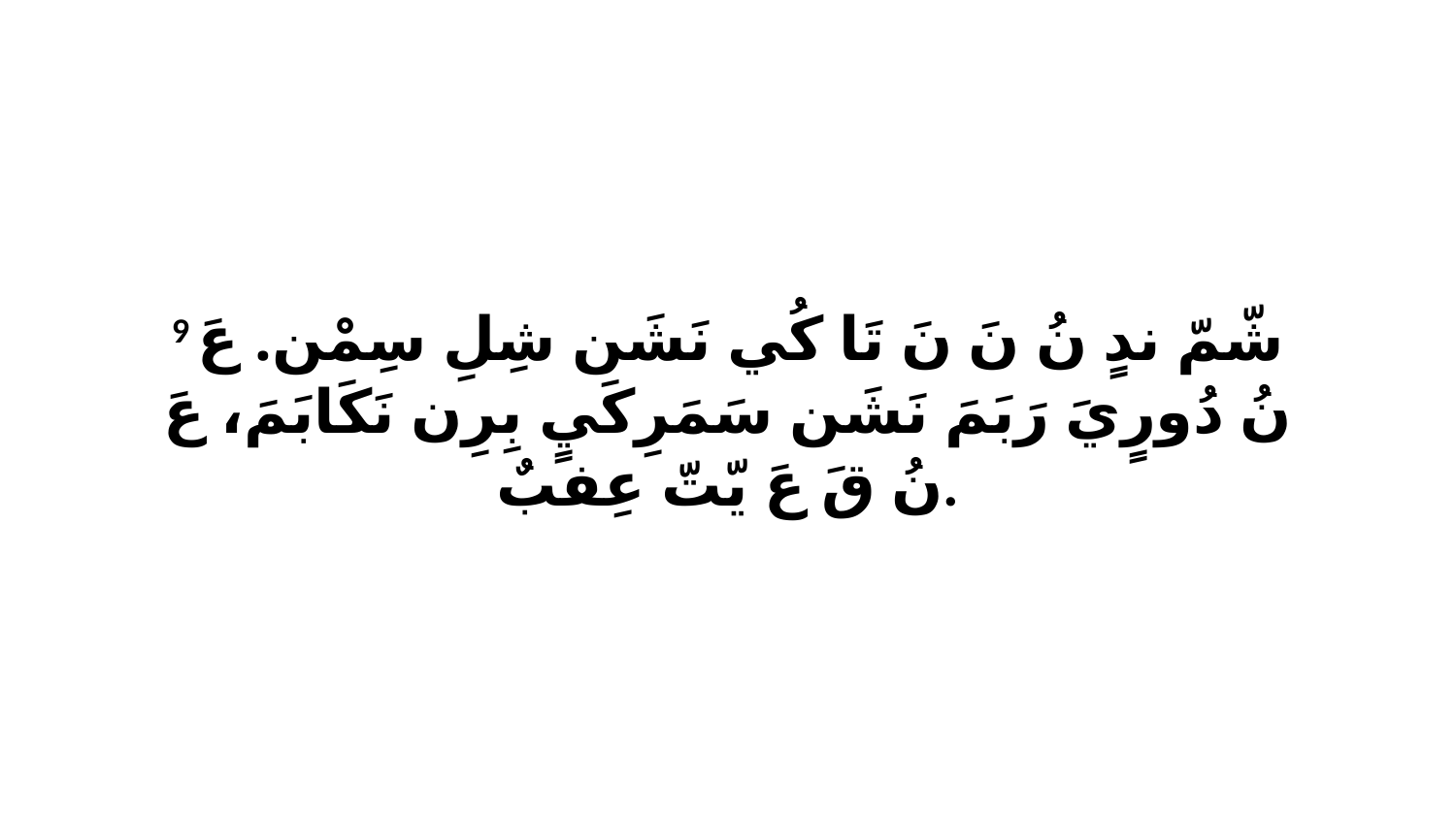

9 شّمّ ندٍ نُ نَ نَ تَا كُي نَشَن شِلِ سِمْن. عَ نُ دُورٍيَ رَبَمَ نَشَن سَمَرِكَيٍ بِرِن نَكَابَمَ، عَ نُ قَ عَ يّتّ عِفبٌ.